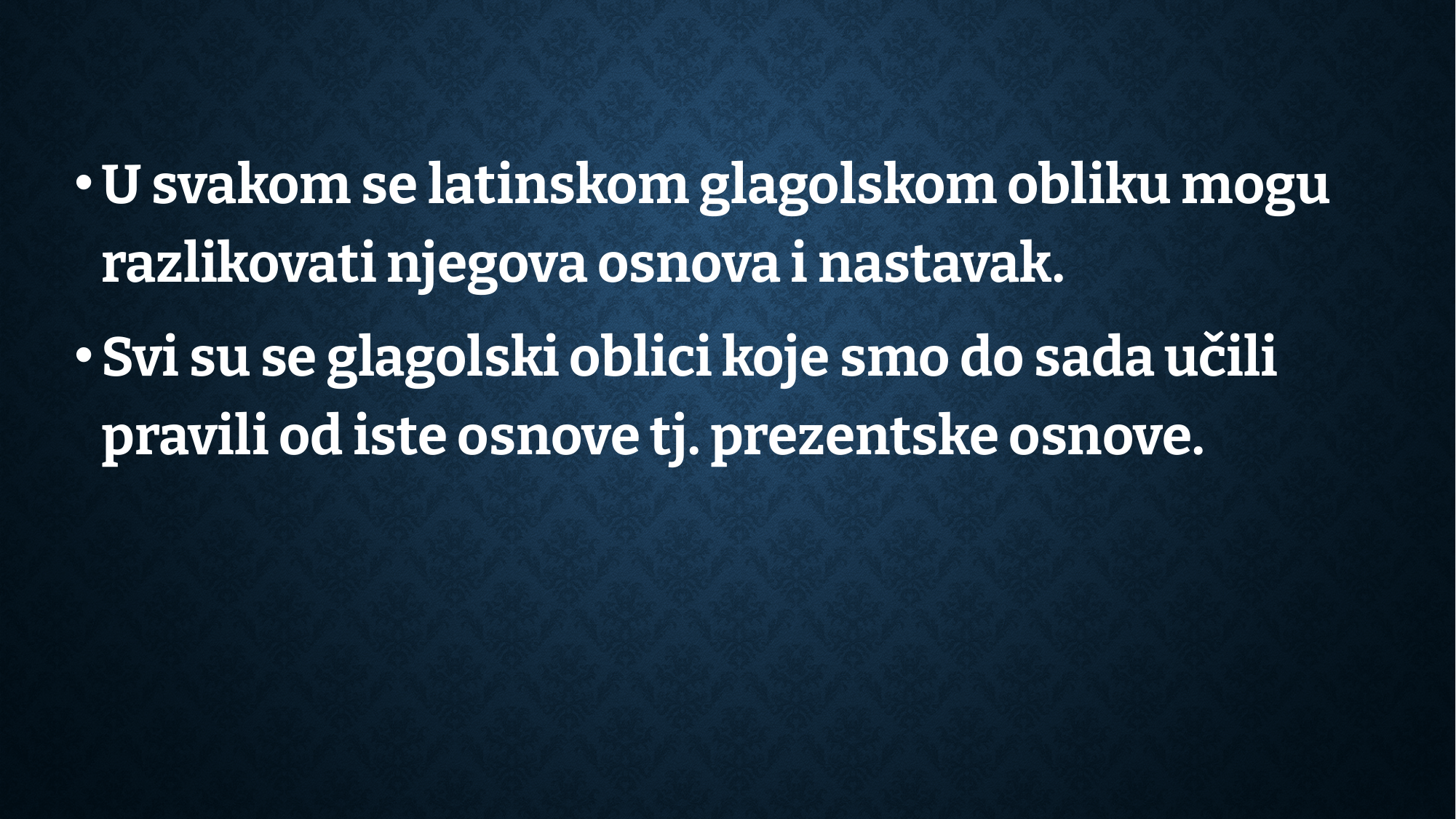

U svakom se latinskom glagolskom obliku mogu razlikovati njegova osnova i nastavak.
Svi su se glagolski oblici koje smo do sada učili pravili od iste osnove tj. prezentske osnove.